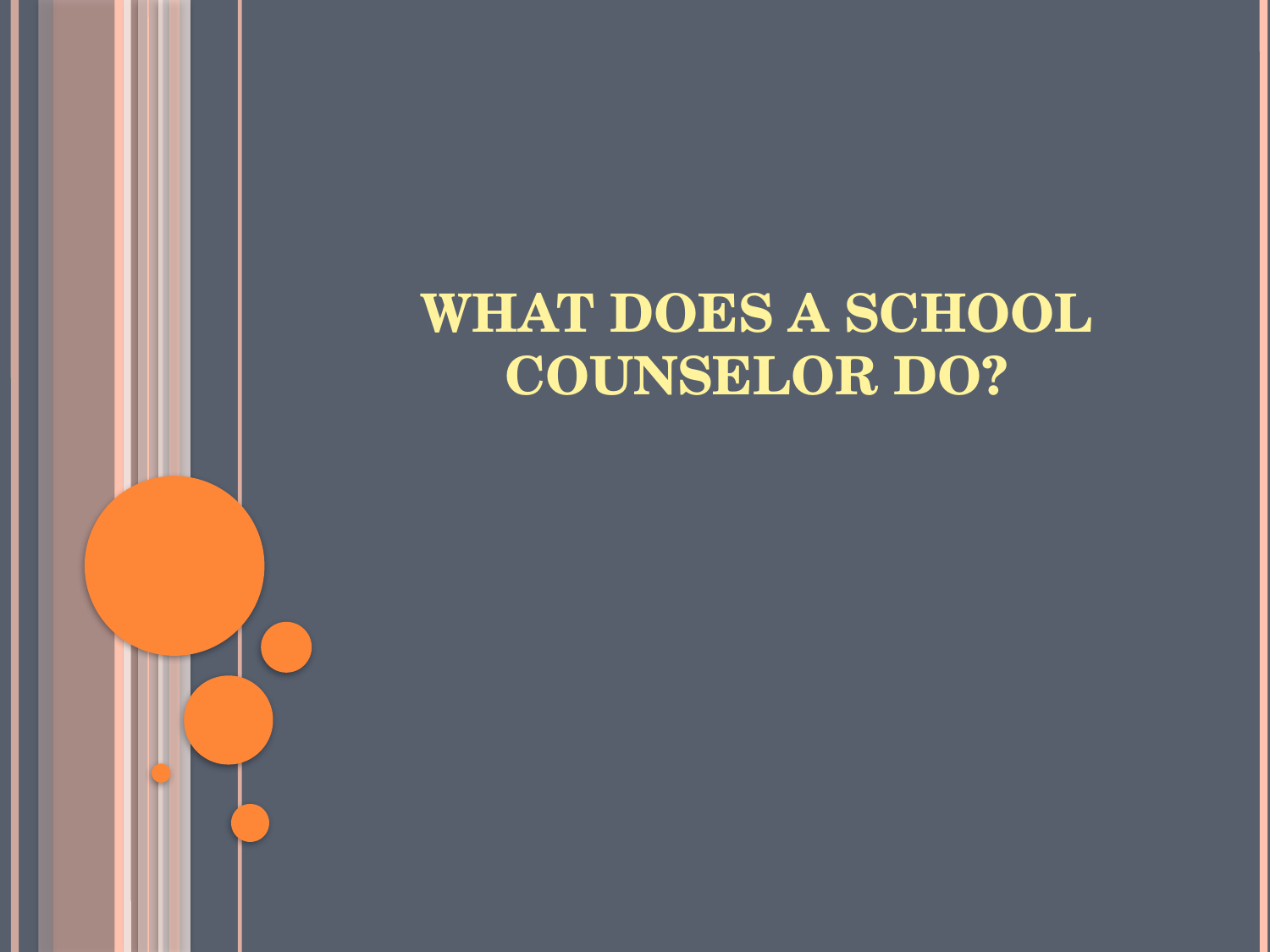

# What Does a School Counselor Do?